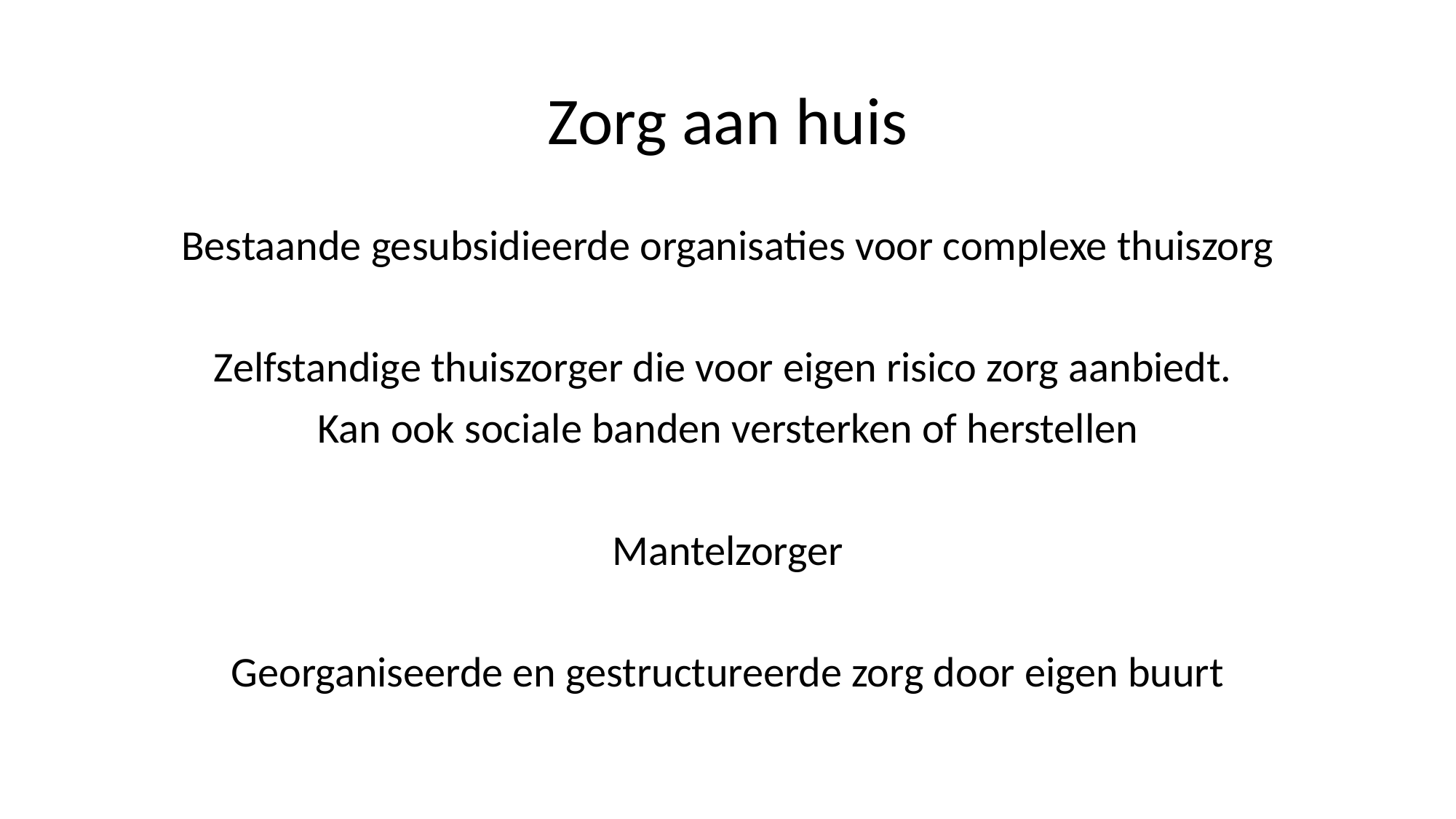

# Zorg aan huis
Bestaande gesubsidieerde organisaties voor complexe thuiszorg

Zelfstandige thuiszorger die voor eigen risico zorg aanbiedt.
Kan ook sociale banden versterken of herstellen

Mantelzorger

Georganiseerde en gestructureerde zorg door eigen buurt